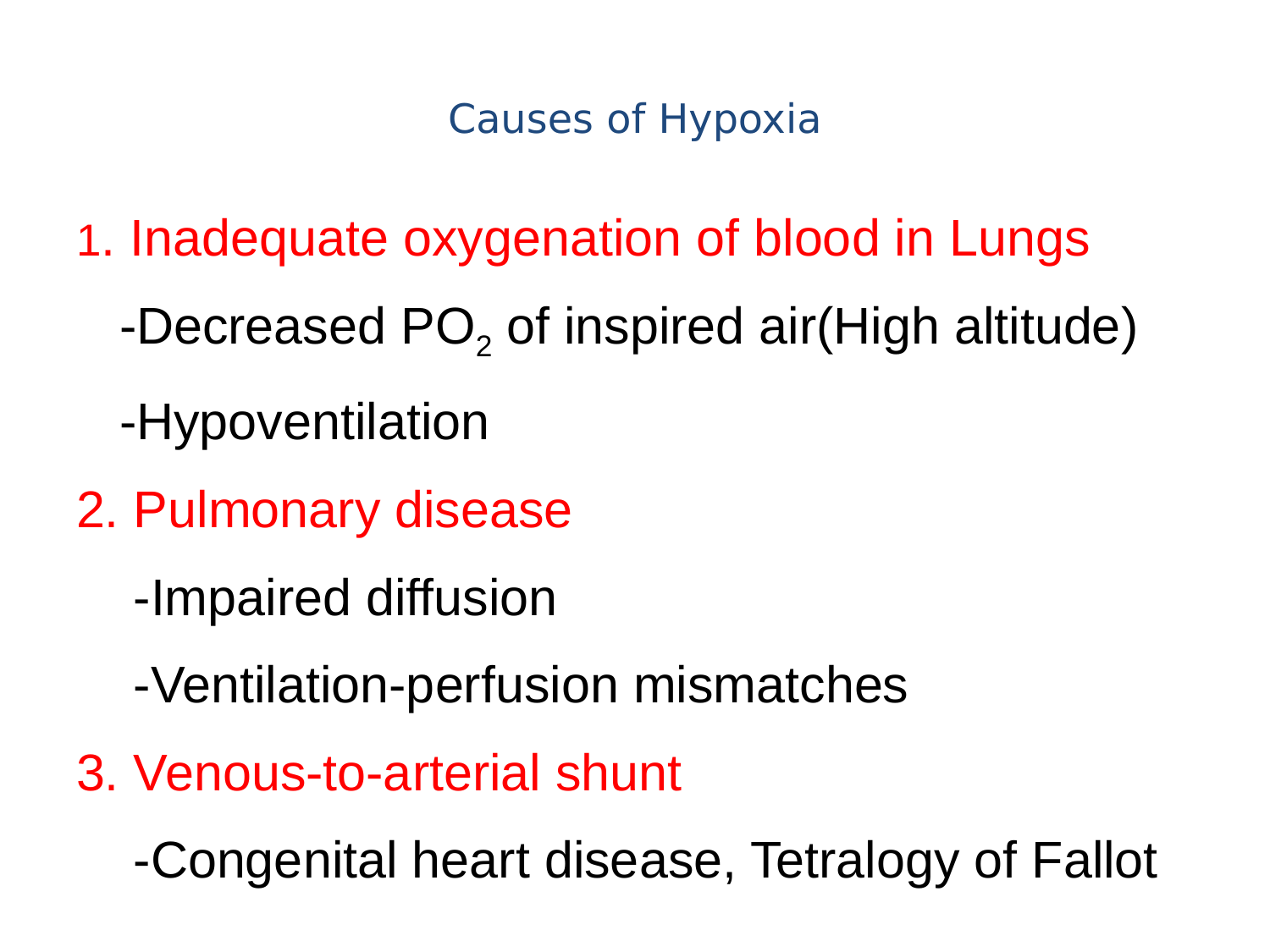

# Causes of Hypoxia
1. Inadequate oxygenation of blood in Lungs
   -Decreased PO2 of inspired air(High altitude)
   -Hypoventilation
2. Pulmonary disease
    -Impaired diffusion
    -Ventilation-perfusion mismatches
3. Venous-to-arterial shunt
    -Congenital heart disease, Tetralogy of Fallot